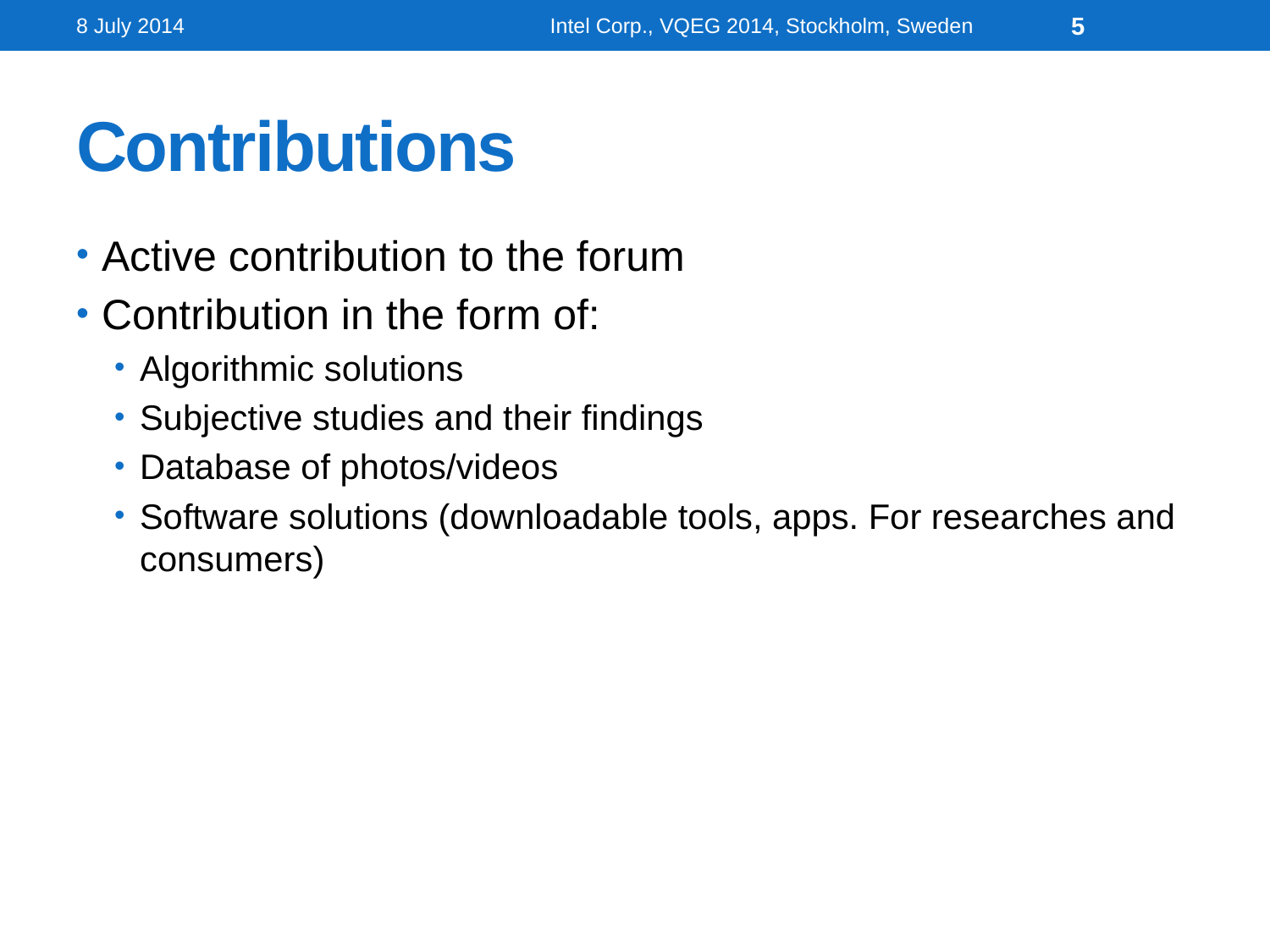

8 July 2014
Intel Corp., VQEG 2014, Stockholm, Sweden
5
# Contributions
Active contribution to the forum
Contribution in the form of:
Algorithmic solutions
Subjective studies and their findings
Database of photos/videos
Software solutions (downloadable tools, apps. For researches and consumers)